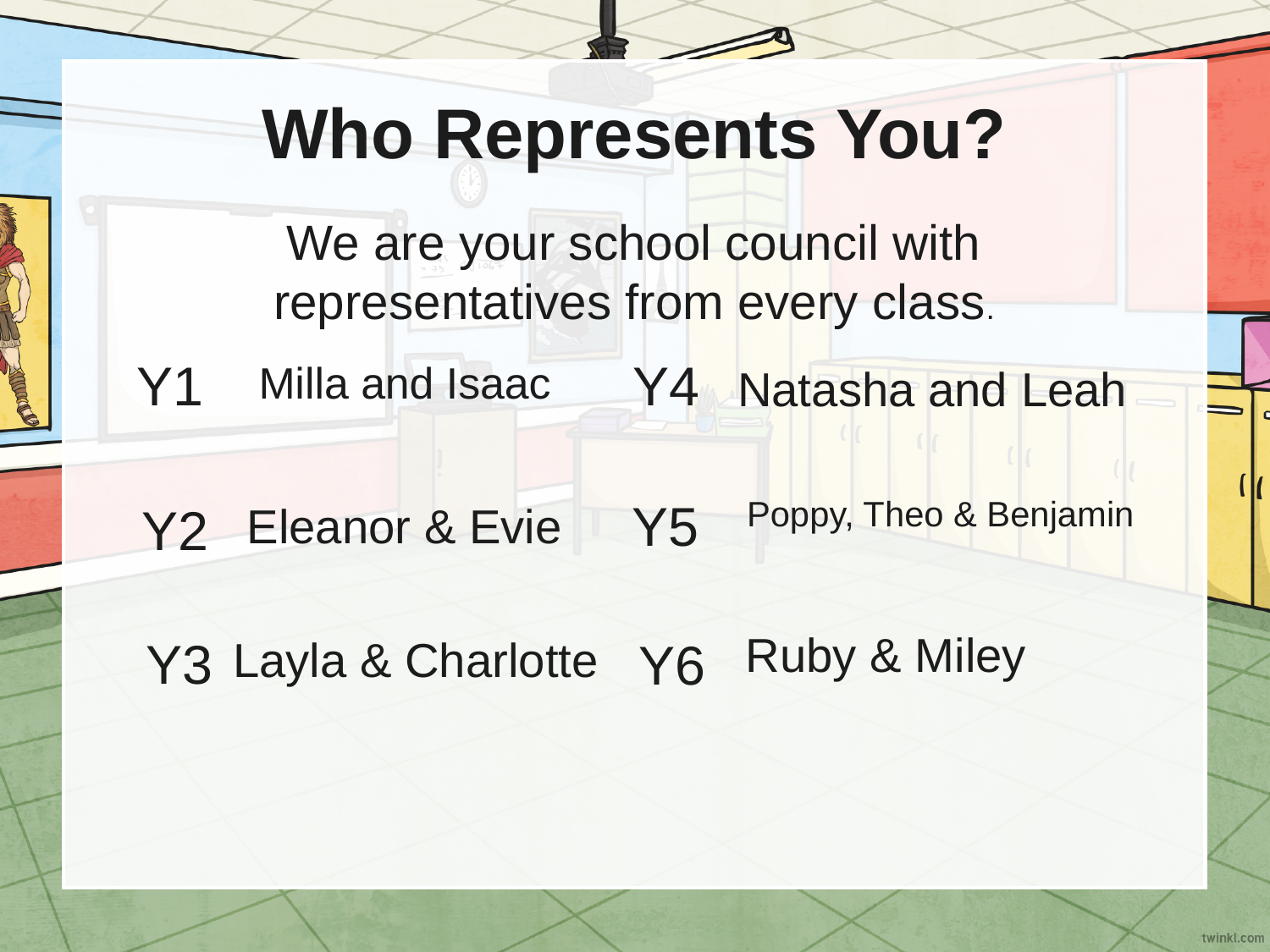

# Who Represents You?
We are your school council with representatives from every class.

Milla and Isaac
Y1
Y4
Natasha and Leah

Y5
Poppy, Theo & Benjamin
Y2
Eleanor & Evie
Ruby & Miley
Y3
Layla & Charlotte
Y6